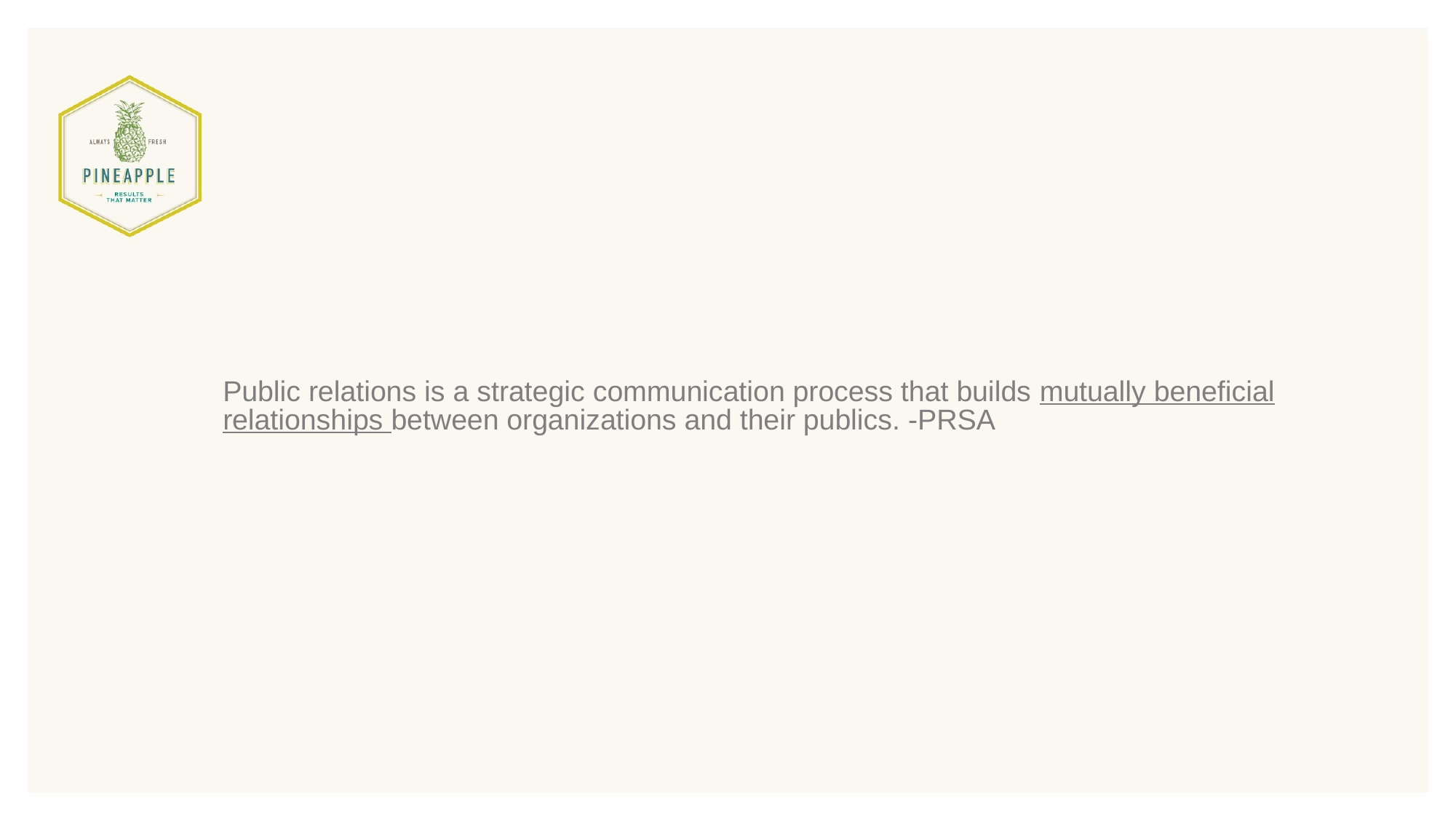

# Public relations is a strategic communication process that builds mutually beneficial relationships between organizations and their publics. -PRSA